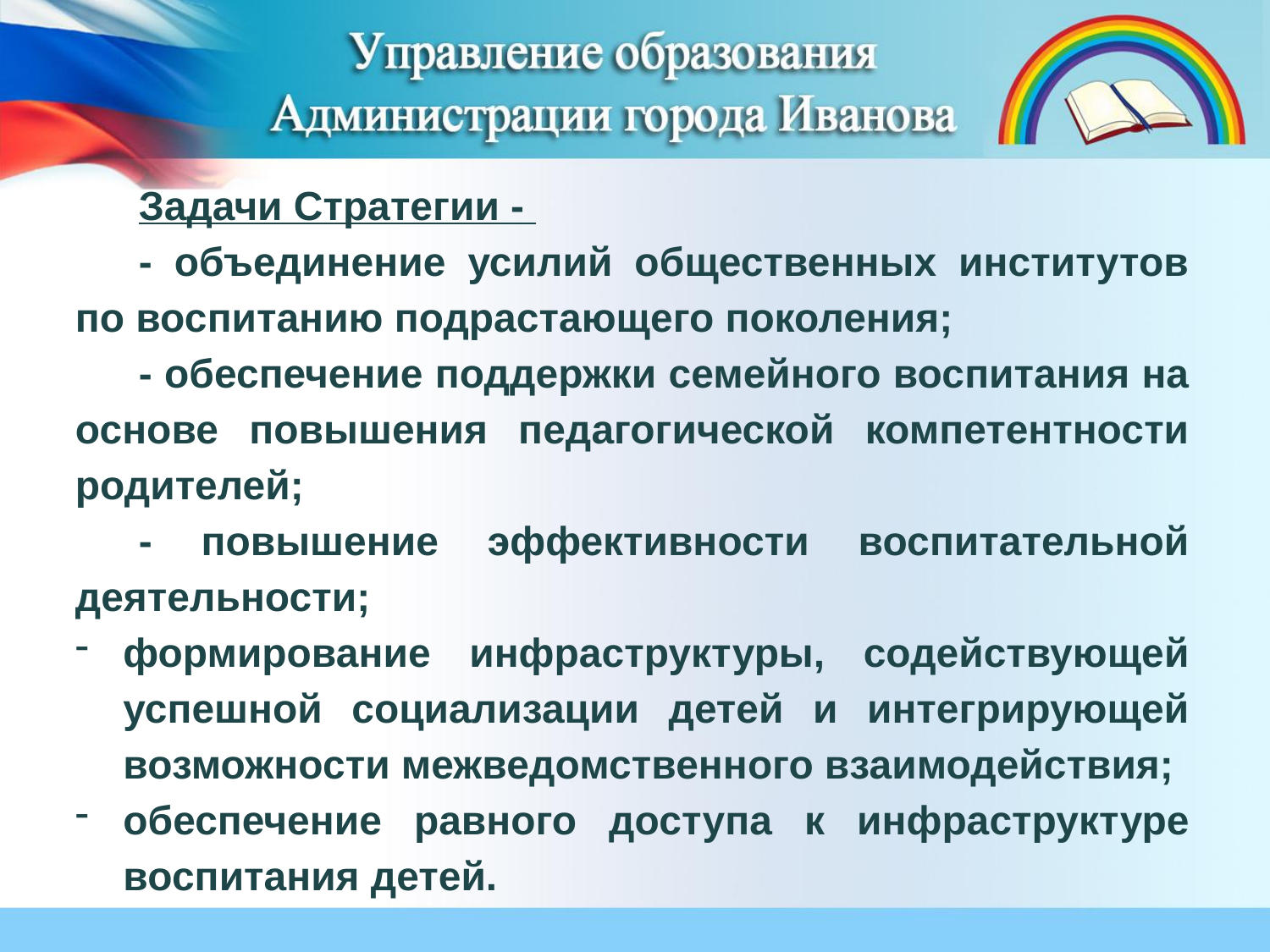

#
Задачи Стратегии -
- объединение усилий общественных институтов по воспитанию подрастающего поколения;
- обеспечение поддержки семейного воспитания на основе повышения педагогической компетентности родителей;
- повышение эффективности воспитательной деятельности;
формирование инфраструктуры, содействующей успешной социализации детей и интегрирующей возможности межведомственного взаимодействия;
обеспечение равного доступа к инфраструктуре воспитания детей.